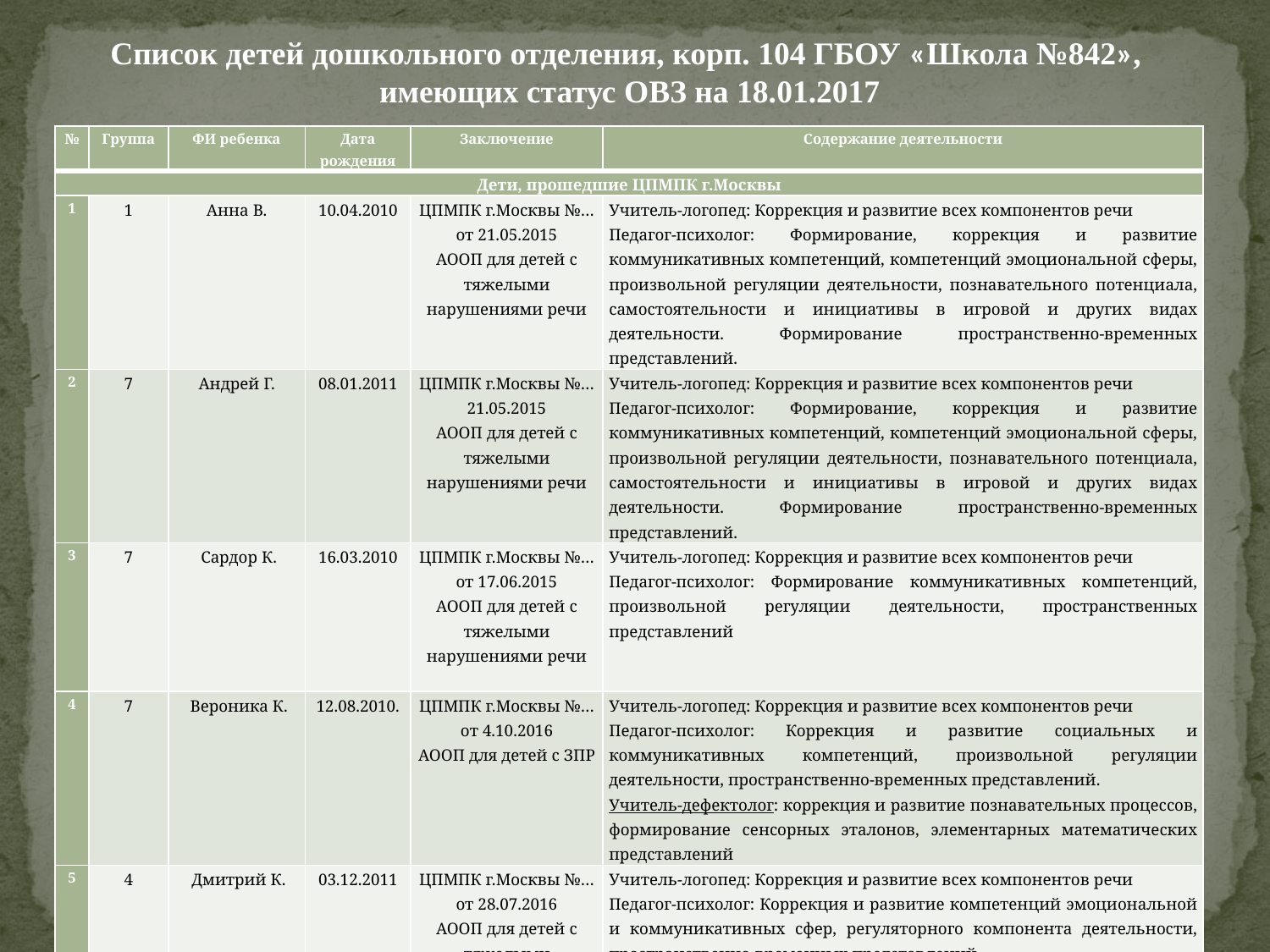

Список детей дошкольного отделения, корп. 104 ГБОУ «Школа №842»,
имеющих статус ОВЗ на 18.01.2017

| № | Группа | ФИ ребенка | Дата рождения | Заключение | Содержание деятельности |
| --- | --- | --- | --- | --- | --- |
| Дети, прошедшие ЦПМПК г.Москвы |  |  |  |  |  |
| 1 | 1 | Анна В. | 10.04.2010 | ЦПМПК г.Москвы №… от 21.05.2015 АООП для детей с тяжелыми нарушениями речи | Учитель-логопед: Коррекция и развитие всех компонентов речи Педагог-психолог: Формирование, коррекция и развитие коммуникативных компетенций, компетенций эмоциональной сферы, произвольной регуляции деятельности, познавательного потенциала, самостоятельности и инициативы в игровой и других видах деятельности. Формирование пространственно-временных представлений. |
| 2 | 7 | Андрей Г. | 08.01.2011 | ЦПМПК г.Москвы №… 21.05.2015 АООП для детей с тяжелыми нарушениями речи | Учитель-логопед: Коррекция и развитие всех компонентов речи Педагог-психолог: Формирование, коррекция и развитие коммуникативных компетенций, компетенций эмоциональной сферы, произвольной регуляции деятельности, познавательного потенциала, самостоятельности и инициативы в игровой и других видах деятельности. Формирование пространственно-временных представлений. |
| 3 | 7 | Сардор К. | 16.03.2010 | ЦПМПК г.Москвы №… от 17.06.2015 АООП для детей с тяжелыми нарушениями речи | Учитель-логопед: Коррекция и развитие всех компонентов речи Педагог-психолог: Формирование коммуникативных компетенций, произвольной регуляции деятельности, пространственных представлений |
| 4 | 7 | Вероника К. | 12.08.2010. | ЦПМПК г.Москвы №… от 4.10.2016 АООП для детей с ЗПР | Учитель-логопед: Коррекция и развитие всех компонентов речи Педагог-психолог: Коррекция и развитие социальных и коммуникативных компетенций, произвольной регуляции деятельности, пространственно-временных представлений. Учитель-дефектолог: коррекция и развитие познавательных процессов, формирование сенсорных эталонов, элементарных математических представлений |
| 5 | 4 | Дмитрий К. | 03.12.2011 | ЦПМПК г.Москвы №… от 28.07.2016 АООП для детей с тяжелыми нарушениями речи | Учитель-логопед: Коррекция и развитие всех компонентов речи Педагог-психолог: Коррекция и развитие компетенций эмоциональной и коммуникативных сфер, регуляторного компонента деятельности, пространственно-временных представлений |